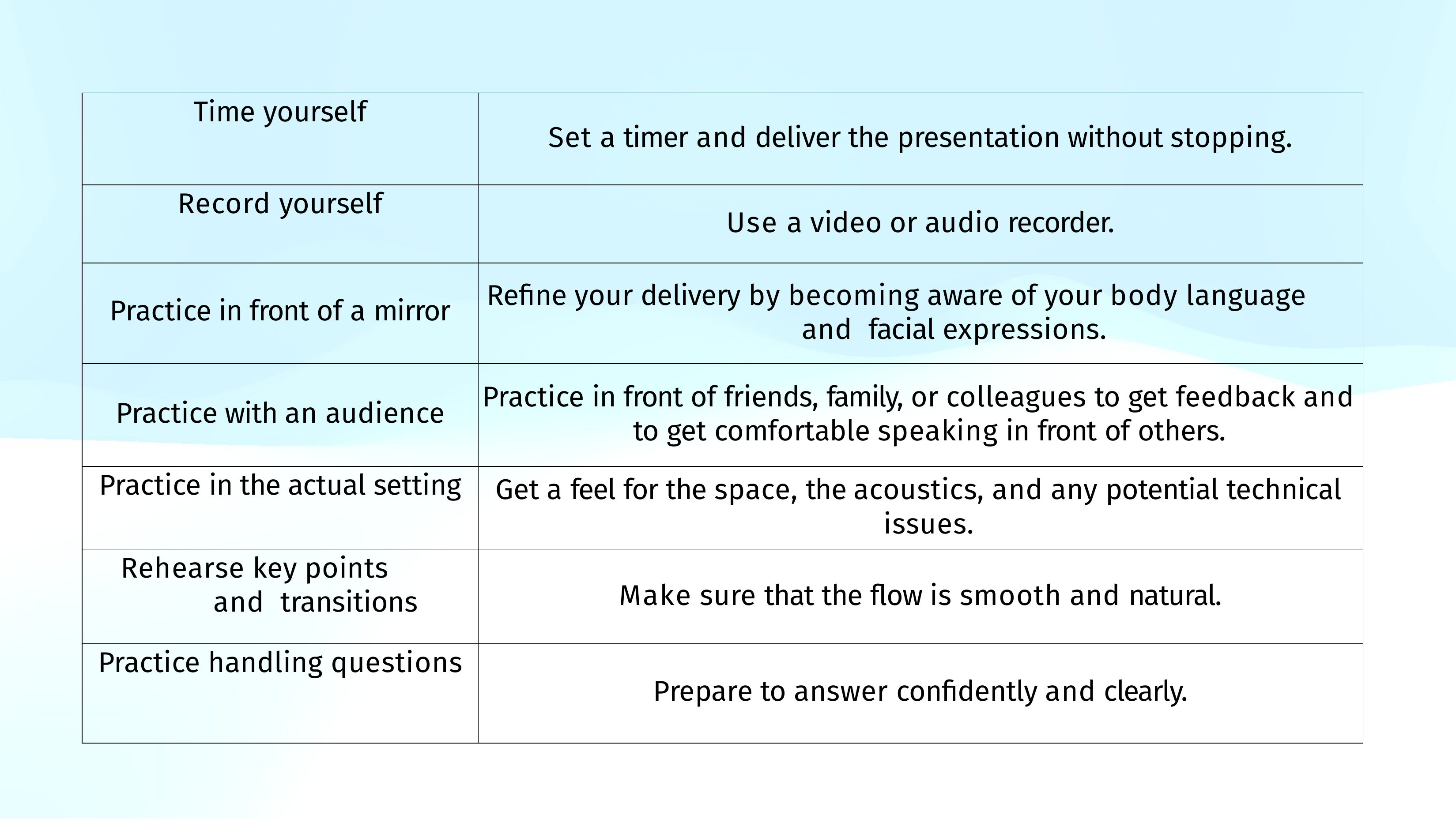

| Time yourself | Set a timer and deliver the presentation without stopping. |
| --- | --- |
| Record yourself | Use a video or audio recorder. |
| Practice in front of a mirror | Refine your delivery by becoming aware of your body language and facial expressions. |
| Practice with an audience | Practice in front of friends, family, or colleagues to get feedback and to get comfortable speaking in front of others. |
| Practice in the actual setting | Get a feel for the space, the acoustics, and any potential technical issues. |
| Rehearse key points and transitions | Make sure that the flow is smooth and natural. |
| Practice handling questions | Prepare to answer confidently and clearly. |